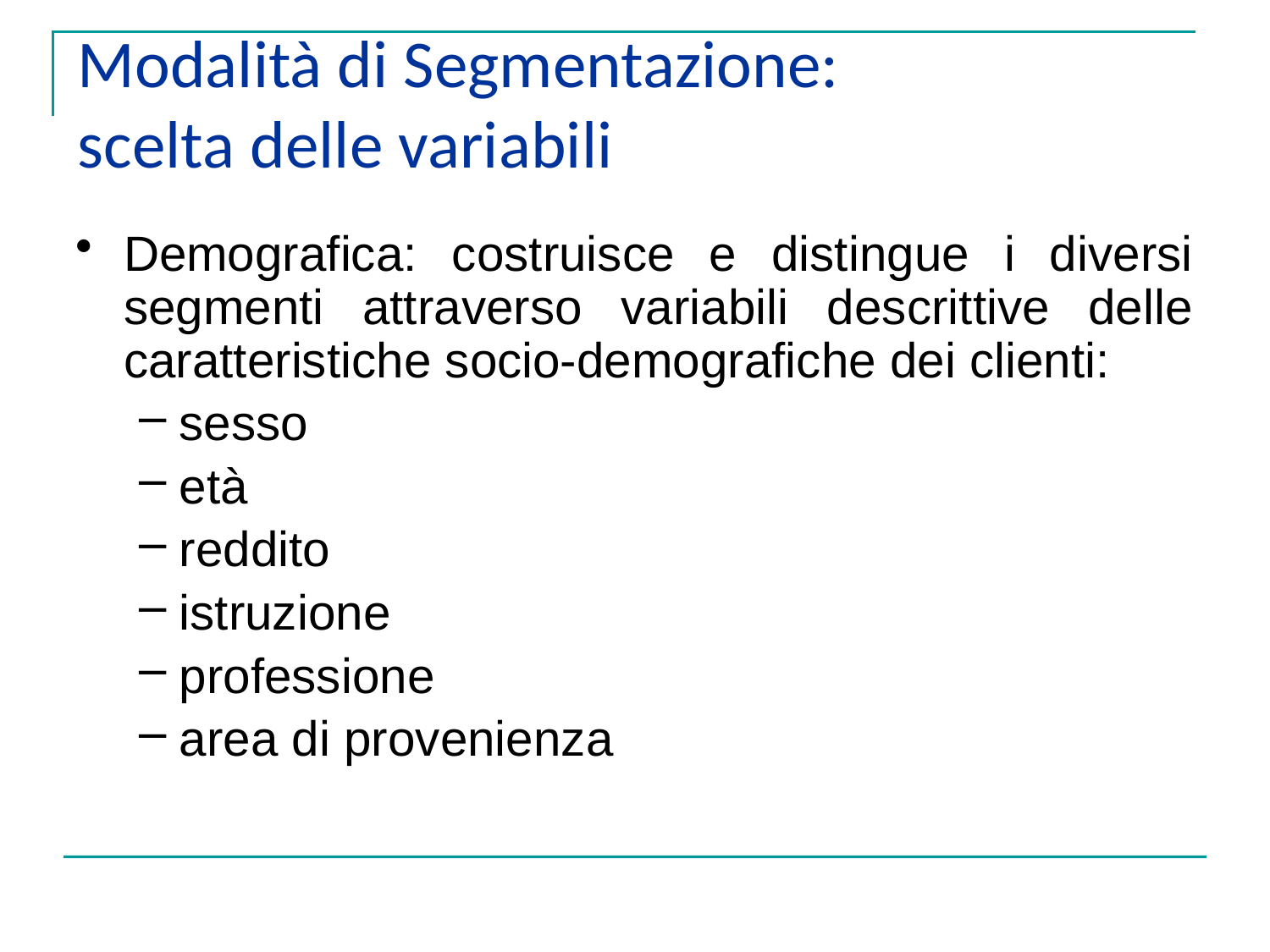

Modalità di Segmentazione:
scelta delle variabili
Demografica: costruisce e distingue i diversi segmenti attraverso variabili descrittive delle caratteristiche socio-demografiche dei clienti:
sesso
età
reddito
istruzione
professione
area di provenienza